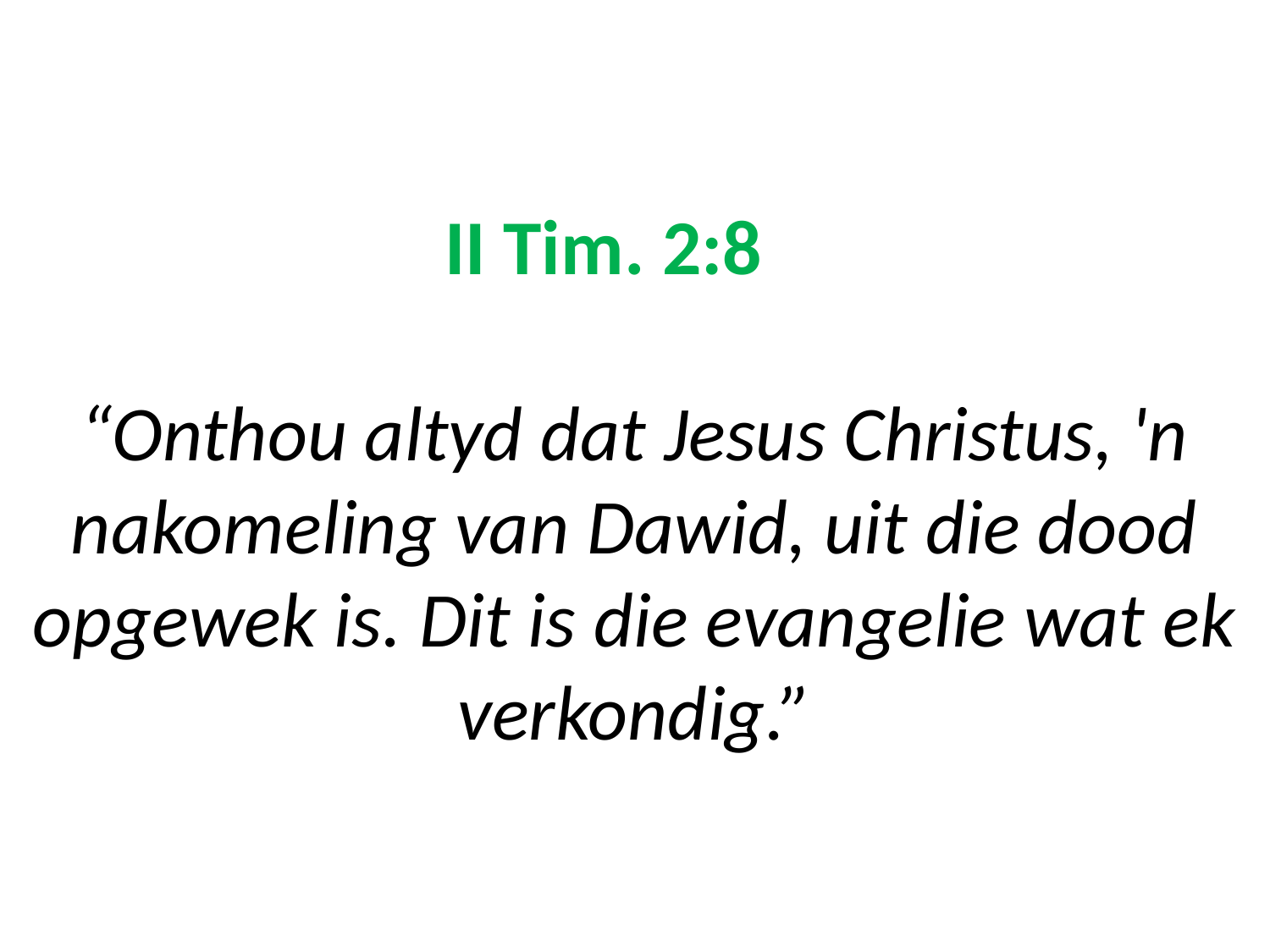

# II Tim. 2:8 “Onthou altyd dat Jesus Christus, 'n nakomeling van Dawid, uit die dood opgewek is. Dit is die evangelie wat ek verkondig.”